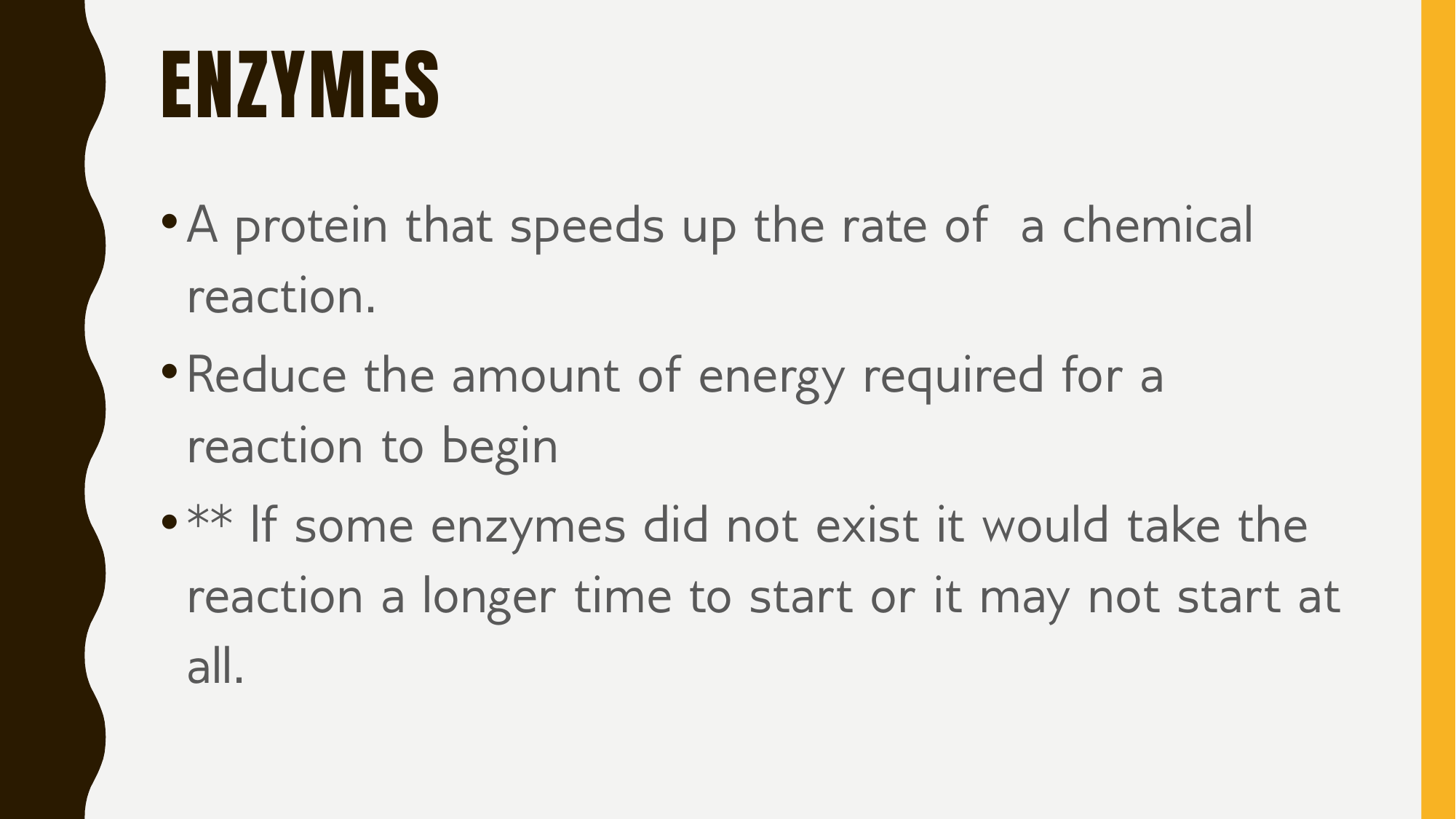

# Enzymes
A protein that speeds up the rate of  a chemical reaction.
Reduce the amount of energy required for a reaction to begin
** If some enzymes did not exist it would take the reaction a longer time to start or it may not start at all.